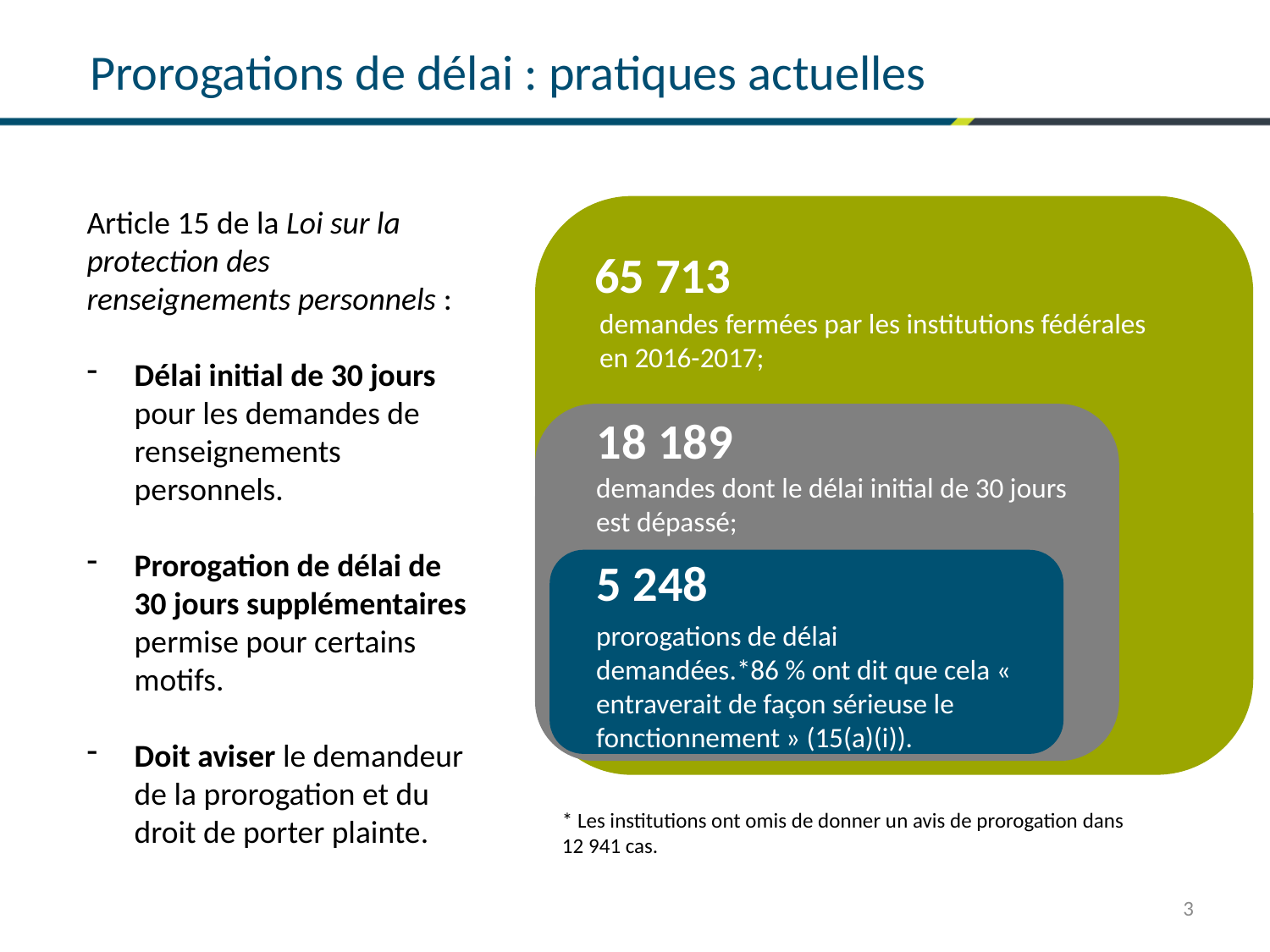

Prorogations de délai : pratiques actuelles
Article 15 de la Loi sur la protection des renseignements personnels :

Délai initial de 30 jours pour les demandes de renseignements personnels.

Prorogation de délai de 30 jours supplémentaires permise pour certains motifs.

Doit aviser le demandeur de la prorogation et du droit de porter plainte.

65 713
demandes fermées par les institutions fédérales
en 2016-2017;
18 189

demandes dont le délai initial de 30 jours est dépassé;
5 248

prorogations de délai demandées.*86 % ont dit que cela « entraverait de façon sérieuse le fonctionnement » (15(a)(i)).
* Les institutions ont omis de donner un avis de prorogation dans 12 941 cas.
3